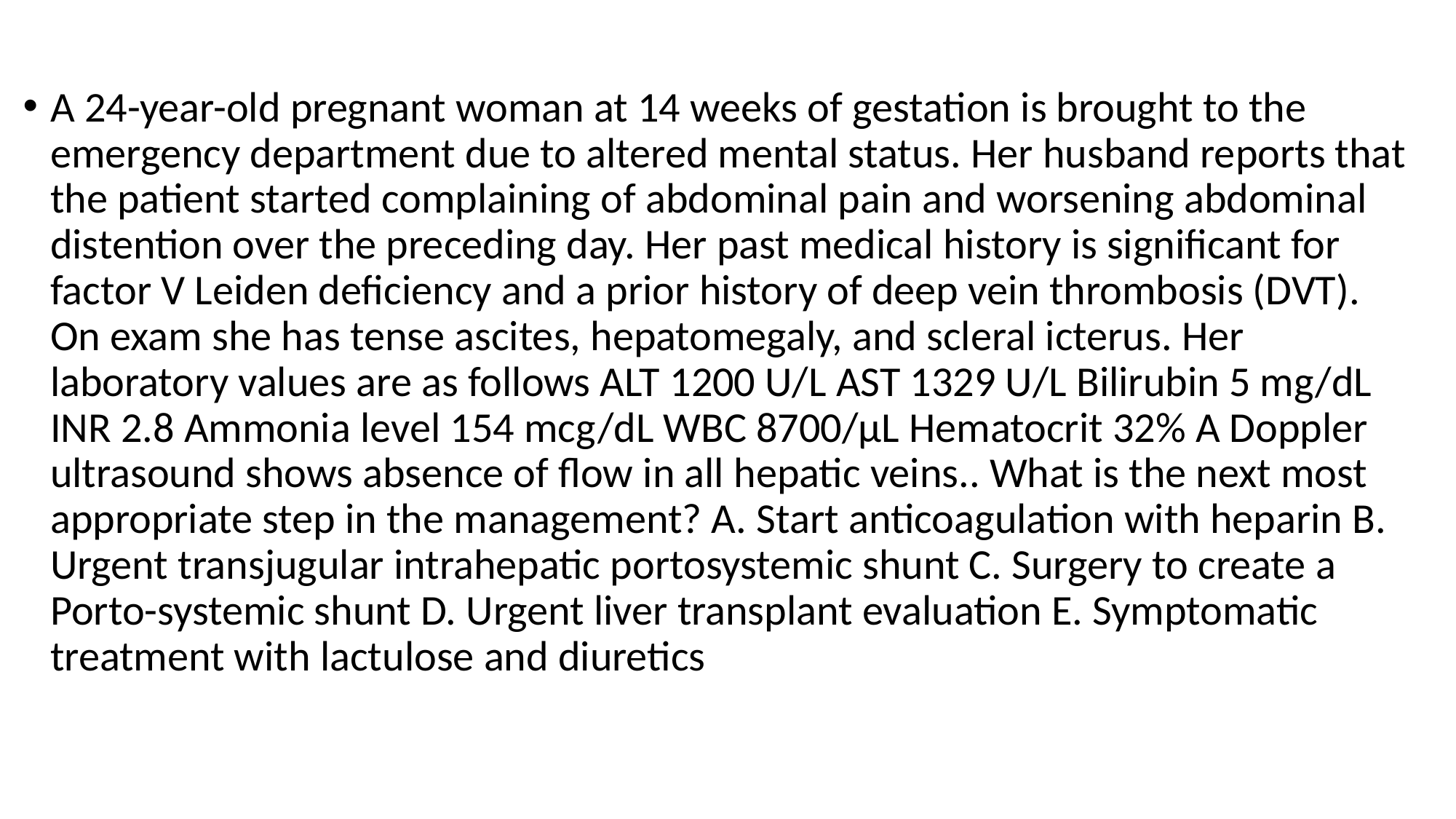

A 24-year-old pregnant woman at 14 weeks of gestation is brought to the emergency department due to altered mental status. Her husband reports that the patient started complaining of abdominal pain and worsening abdominal distention over the preceding day. Her past medical history is significant for factor V Leiden deficiency and a prior history of deep vein thrombosis (DVT). On exam she has tense ascites, hepatomegaly, and scleral icterus. Her laboratory values are as follows ALT 1200 U/L AST 1329 U/L Bilirubin 5 mg/dL INR 2.8 Ammonia level 154 mcg/dL WBC 8700/μL Hematocrit 32% A Doppler ultrasound shows absence of flow in all hepatic veins.. What is the next most appropriate step in the management? A. Start anticoagulation with heparin B. Urgent transjugular intrahepatic portosystemic shunt C. Surgery to create a Porto-systemic shunt D. Urgent liver transplant evaluation E. Symptomatic treatment with lactulose and diuretics